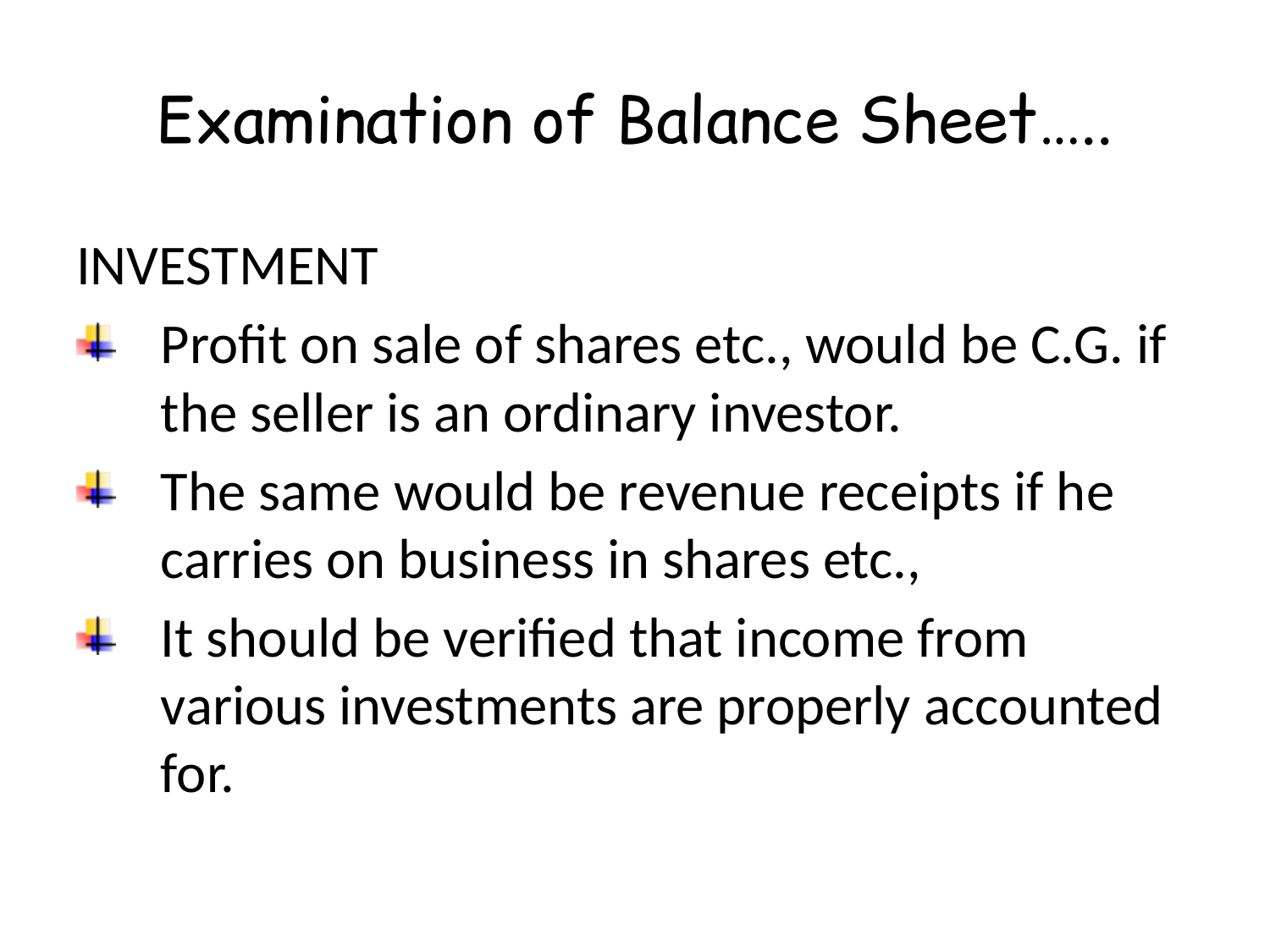

# Examination of Balance Sheet…..
INVESTMENT
Profit on sale of shares etc., would be C.G. if the seller is an ordinary investor.
The same would be revenue receipts if he carries on business in shares etc.,
It should be verified that income from various investments are properly accounted for.